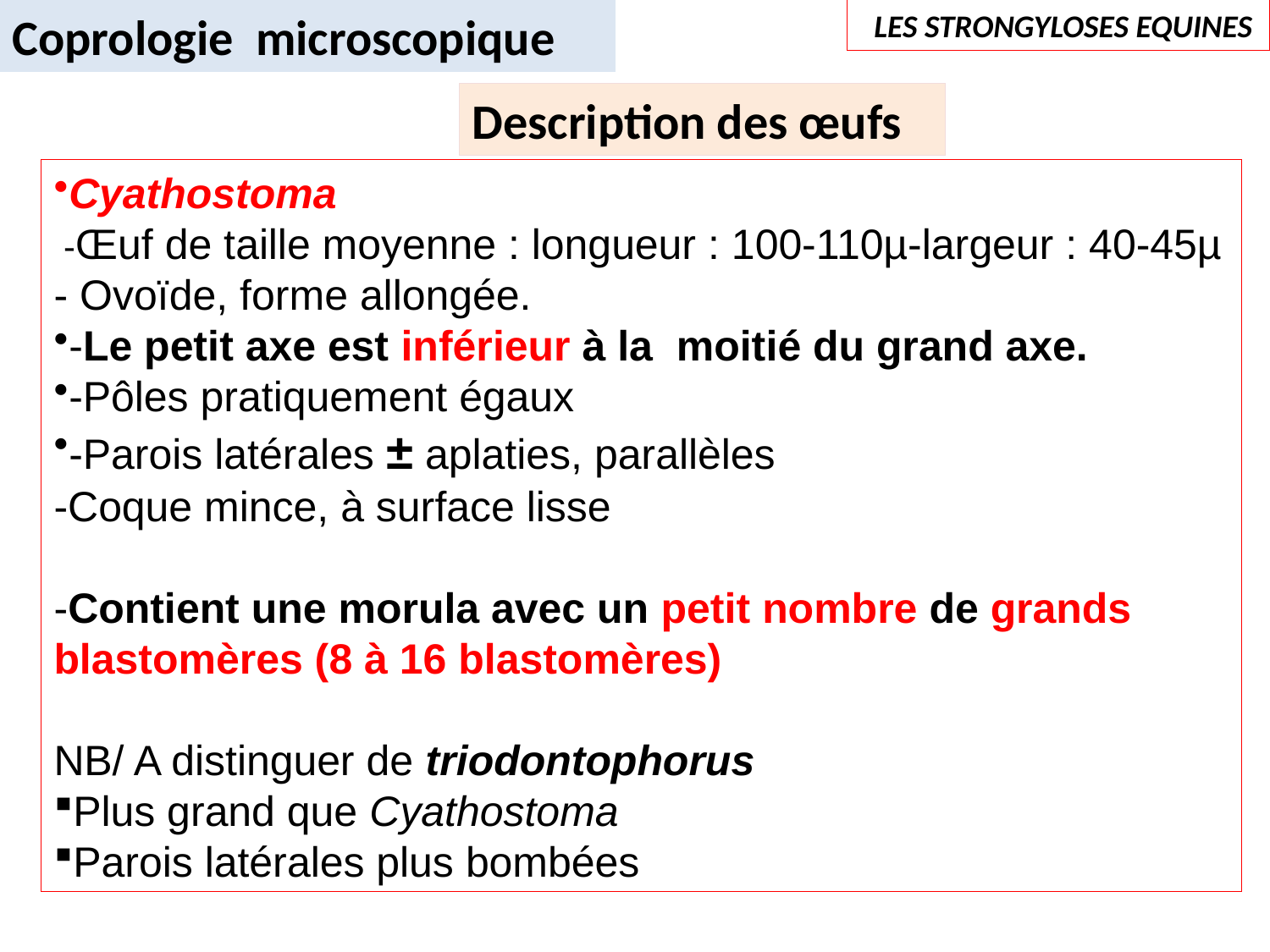

Coprologie  microscopique
  LES STRONGYLOSES EQUINES

Description des œufs
Cyathostoma
 -Œuf de taille moyenne : longueur : 100-110µ-largeur : 40-45µ
- Ovoïde, forme allongée.
-Le petit axe est inférieur à la  moitié du grand axe.
-Pôles pratiquement égaux
-Parois latérales ± aplaties, parallèles
-Coque mince, à surface lisse

-Contient une morula avec un petit nombre de grands blastomères (8 à 16 blastomères)

NB/ A distinguer de triodontophorus
Plus grand que Cyathostoma
Parois latérales plus bombées